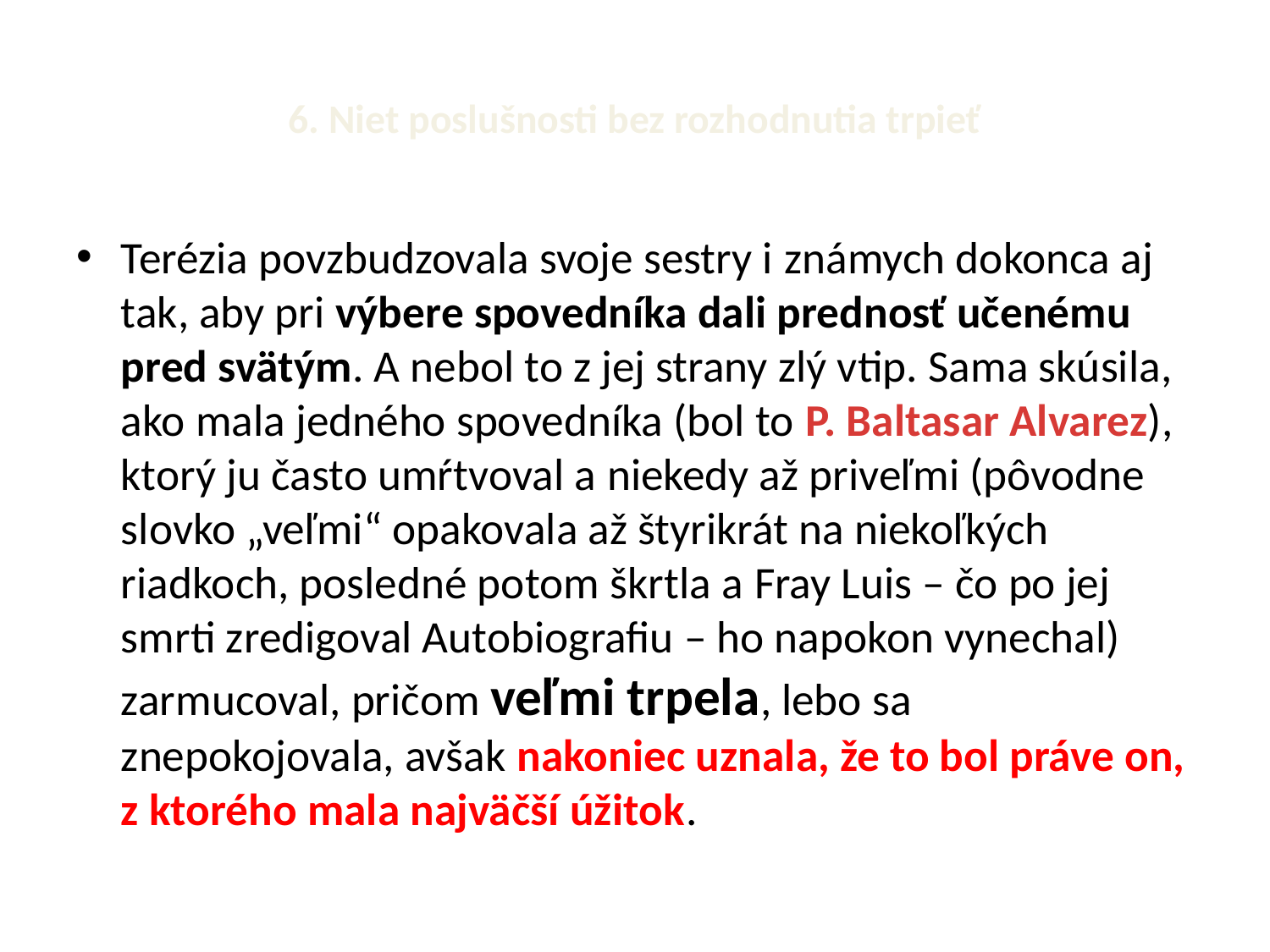

# 6. Niet poslušnosti bez rozhodnutia trpieť
Terézia povzbudzovala svoje sestry i známych dokonca aj tak, aby pri výbere spovedníka dali prednosť učenému pred svätým. A nebol to z jej strany zlý vtip. Sama skúsila, ako mala jedného spovedníka (bol to P. Baltasar Alvarez), ktorý ju často umŕtvoval a niekedy až priveľmi (pôvodne slovko „veľmi“ opakovala až štyrikrát na niekoľkých riadkoch, posledné potom škrtla a Fray Luis – čo po jej smrti zredigoval Autobiografiu – ho napokon vynechal) zarmucoval, pričom veľmi trpela, lebo sa znepokojovala, avšak nakoniec uznala, že to bol práve on, z ktorého mala najväčší úžitok.